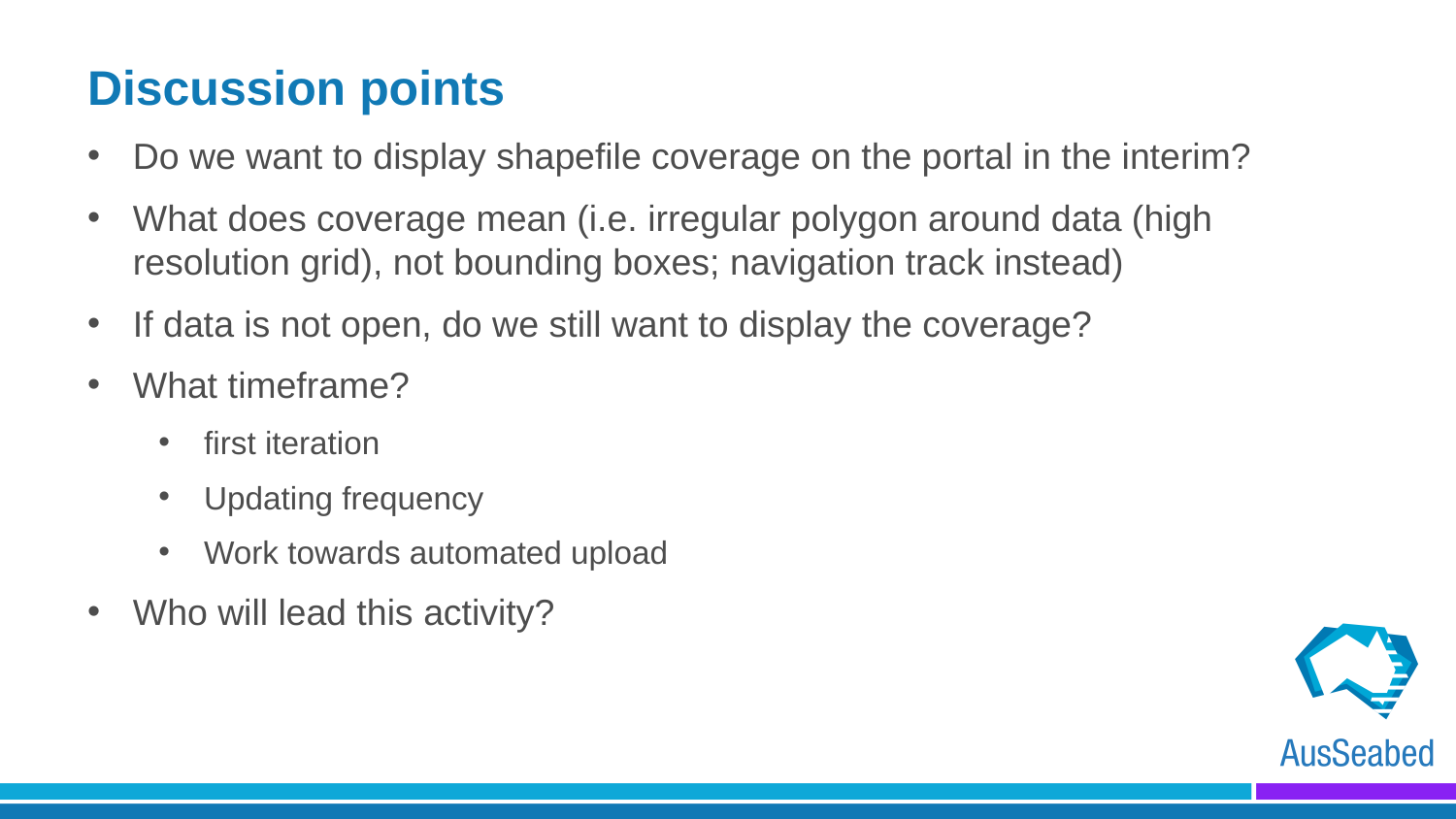

# Discussion points
Do we want to display shapefile coverage on the portal in the interim?
What does coverage mean (i.e. irregular polygon around data (high resolution grid), not bounding boxes; navigation track instead)
If data is not open, do we still want to display the coverage?
What timeframe?
first iteration
Updating frequency
Work towards automated upload
Who will lead this activity?